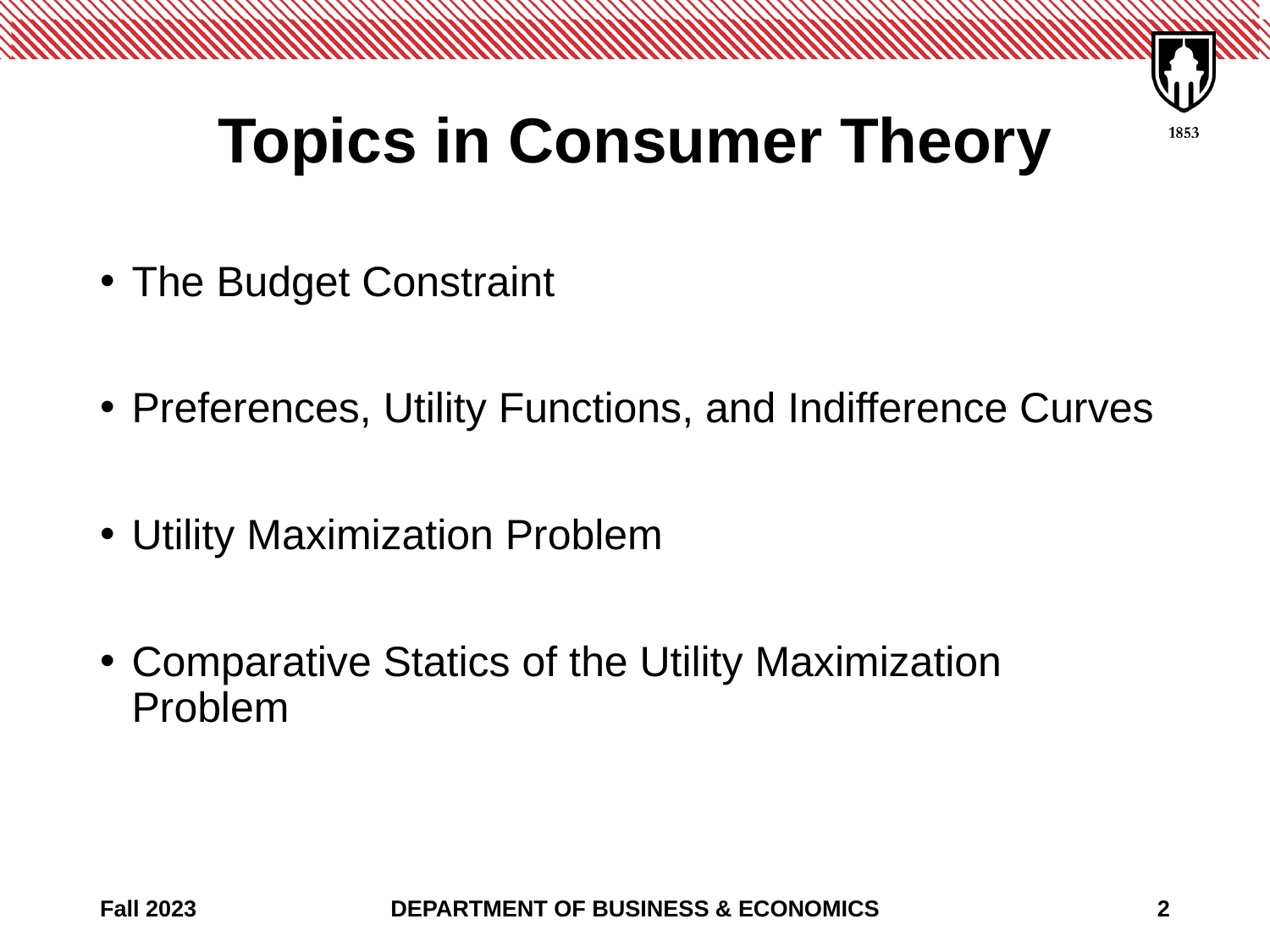

# Topics in Consumer Theory
The Budget Constraint

Preferences, Utility Functions, and Indifference Curves

Utility Maximization Problem

Comparative Statics of the Utility Maximization Problem
Fall 2023
DEPARTMENT OF BUSINESS & ECONOMICS
2